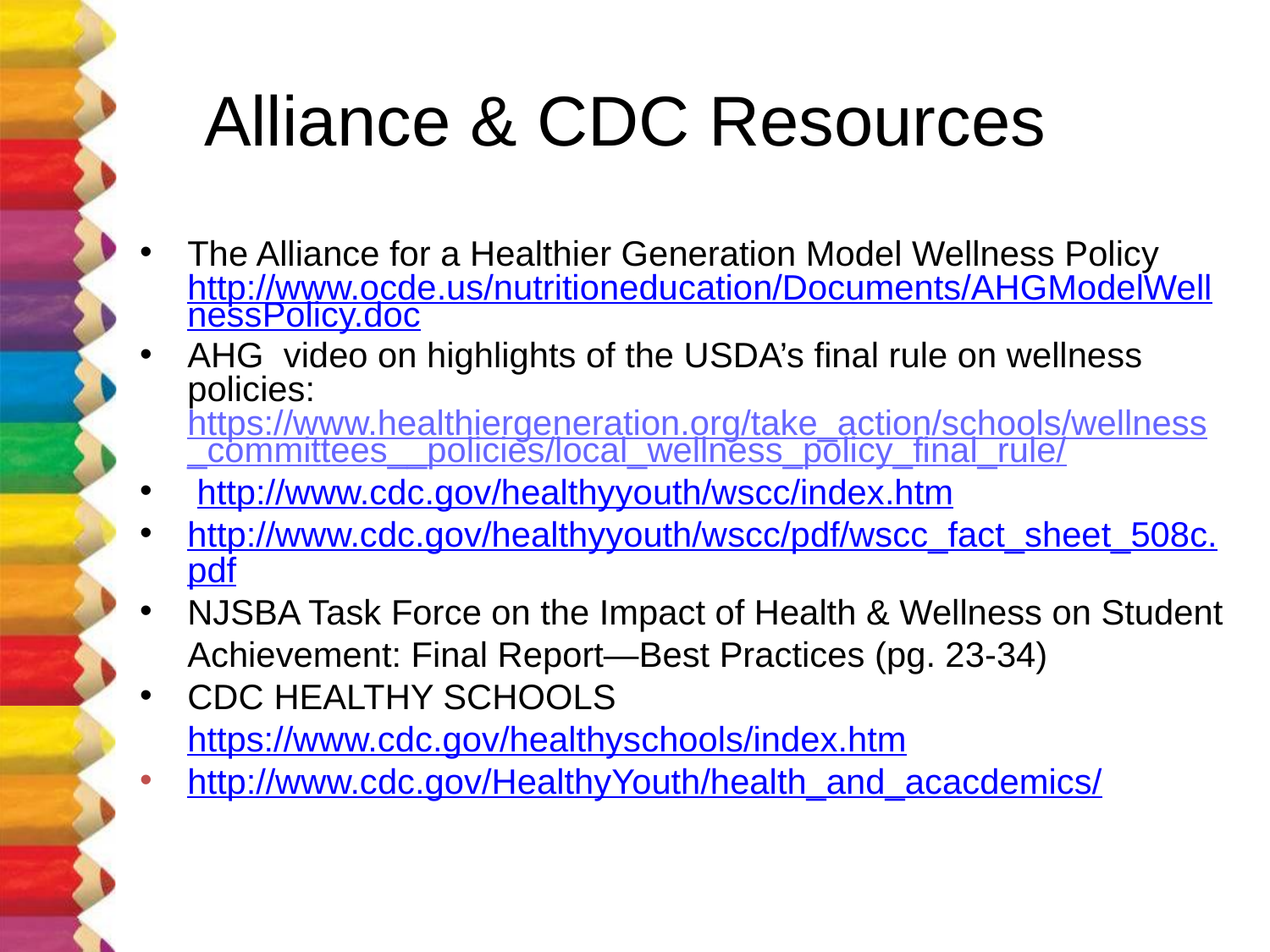

# Alliance & CDC Resources
The Alliance for a Healthier Generation Model Wellness Policy  http://www.ocde.us/nutritioneducation/Documents/AHGModelWellnessPolicy.doc
AHG  video on highlights of the USDA’s final rule on wellness policies: https://www.healthiergeneration.org/take_action/schools/wellness_committees__policies/local_wellness_policy_final_rule/
 http://www.cdc.gov/healthyyouth/wscc/index.htm
http://www.cdc.gov/healthyyouth/wscc/pdf/wscc_fact_sheet_508c.pdf
NJSBA Task Force on the Impact of Health & Wellness on Student Achievement: Final Report—Best Practices (pg. 23-34)
CDC HEALTHY SCHOOLS https://www.cdc.gov/healthyschools/index.htm
http://www.cdc.gov/HealthyYouth/health_and_acacdemics/